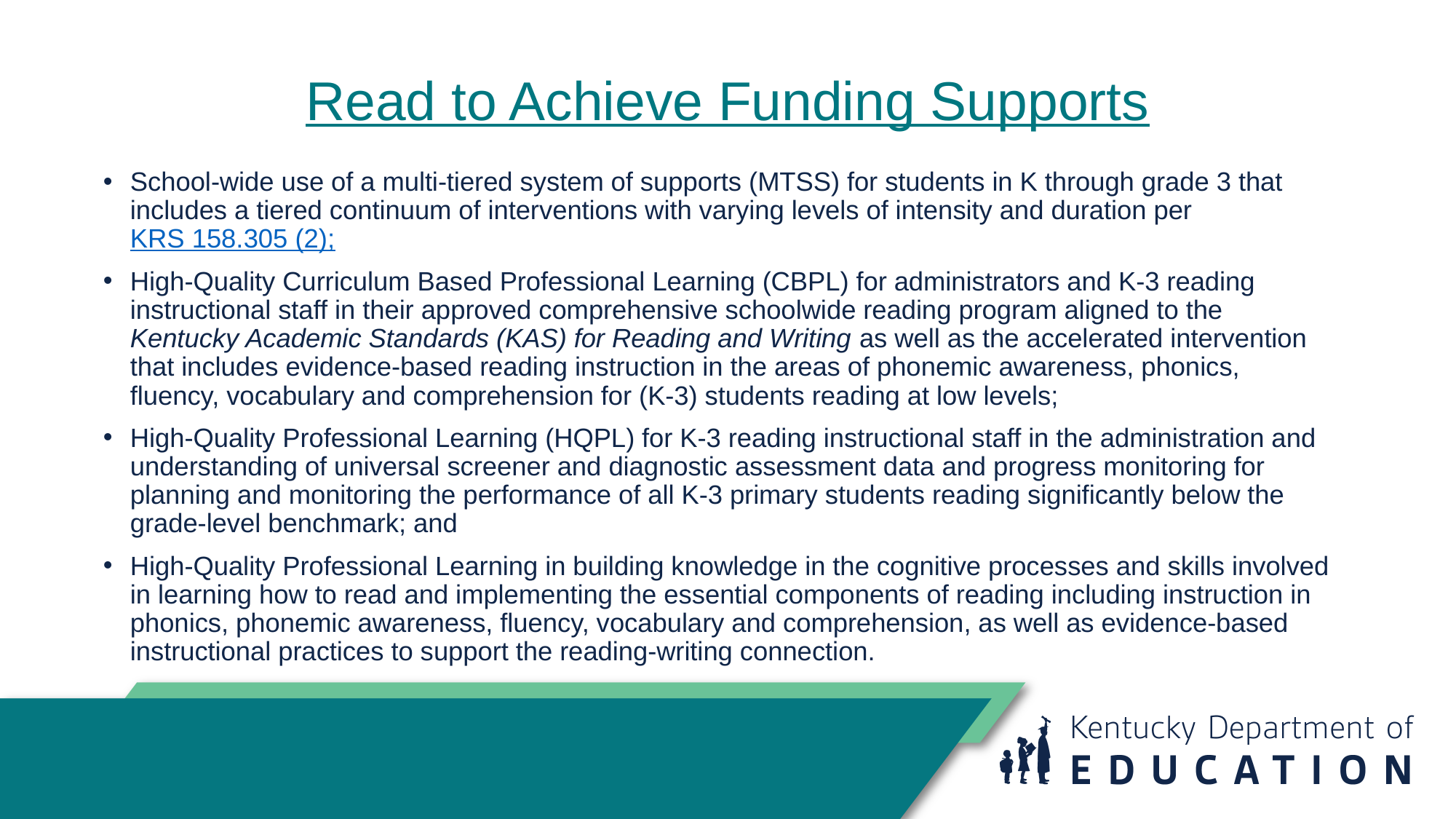

# Read to Achieve Funding Supports
School-wide use of a multi-tiered system of supports (MTSS) for students in K through grade 3 that includes a tiered continuum of interventions with varying levels of intensity and duration per KRS 158.305 (2);
High-Quality Curriculum Based Professional Learning (CBPL) for administrators and K-3 reading instructional staff in their approved comprehensive schoolwide reading program aligned to the Kentucky Academic Standards (KAS) for Reading and Writing as well as the accelerated intervention that includes evidence-based reading instruction in the areas of phonemic awareness, phonics, fluency, vocabulary and comprehension for (K-3) students reading at low levels;
High-Quality Professional Learning (HQPL) for K-3 reading instructional staff in the administration and understanding of universal screener and diagnostic assessment data and progress monitoring for planning and monitoring the performance of all K-3 primary students reading significantly below the grade-level benchmark; and
High-Quality Professional Learning in building knowledge in the cognitive processes and skills involved in learning how to read and implementing the essential components of reading including instruction in phonics, phonemic awareness, fluency, vocabulary and comprehension, as well as evidence-based instructional practices to support the reading-writing connection.